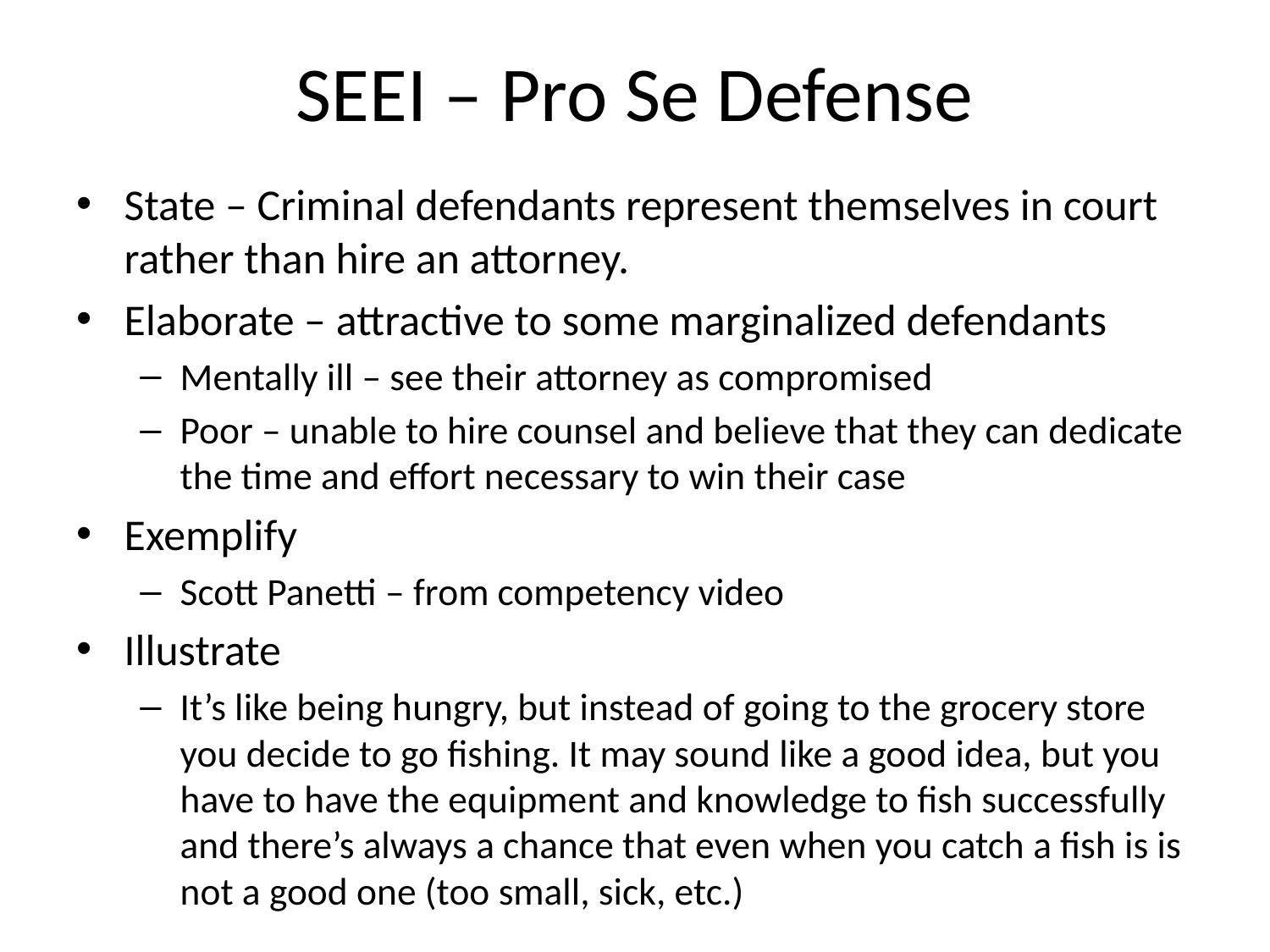

# SEEI – Pro Se Defense
State – Criminal defendants represent themselves in court rather than hire an attorney.
Elaborate – attractive to some marginalized defendants
Mentally ill – see their attorney as compromised
Poor – unable to hire counsel and believe that they can dedicate the time and effort necessary to win their case
Exemplify
Scott Panetti – from competency video
Illustrate
It’s like being hungry, but instead of going to the grocery store you decide to go fishing. It may sound like a good idea, but you have to have the equipment and knowledge to fish successfully and there’s always a chance that even when you catch a fish is is not a good one (too small, sick, etc.)